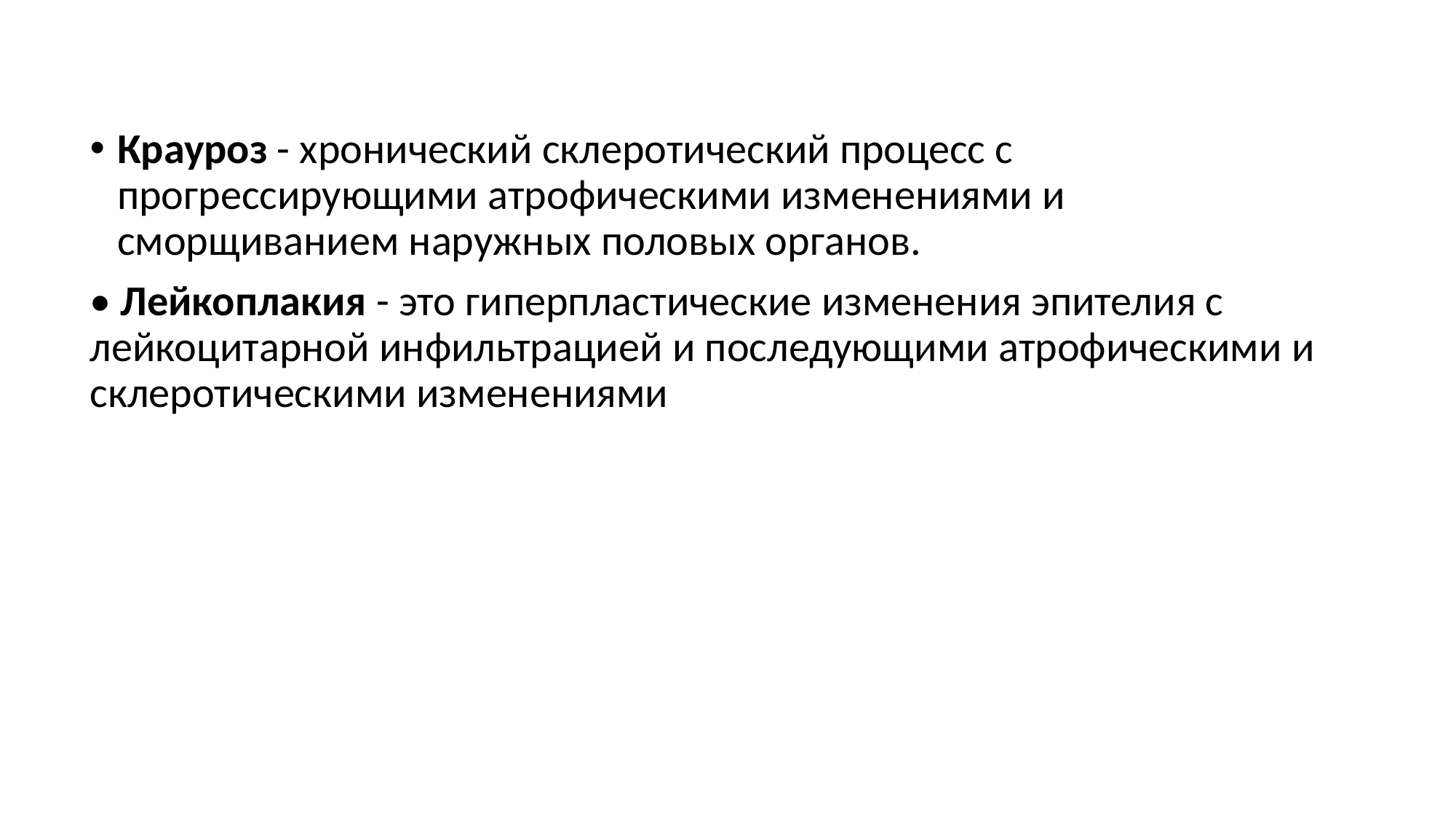

Крауроз - хронический склеротический процесс с прогрессирующими атрофическими изменениями и сморщиванием наружных половых органов.
• Лейкоплакия - это гиперпластические изменения эпителия с лейкоцитарной инфильтрацией и последующими атрофическими и склеротическими изменениями